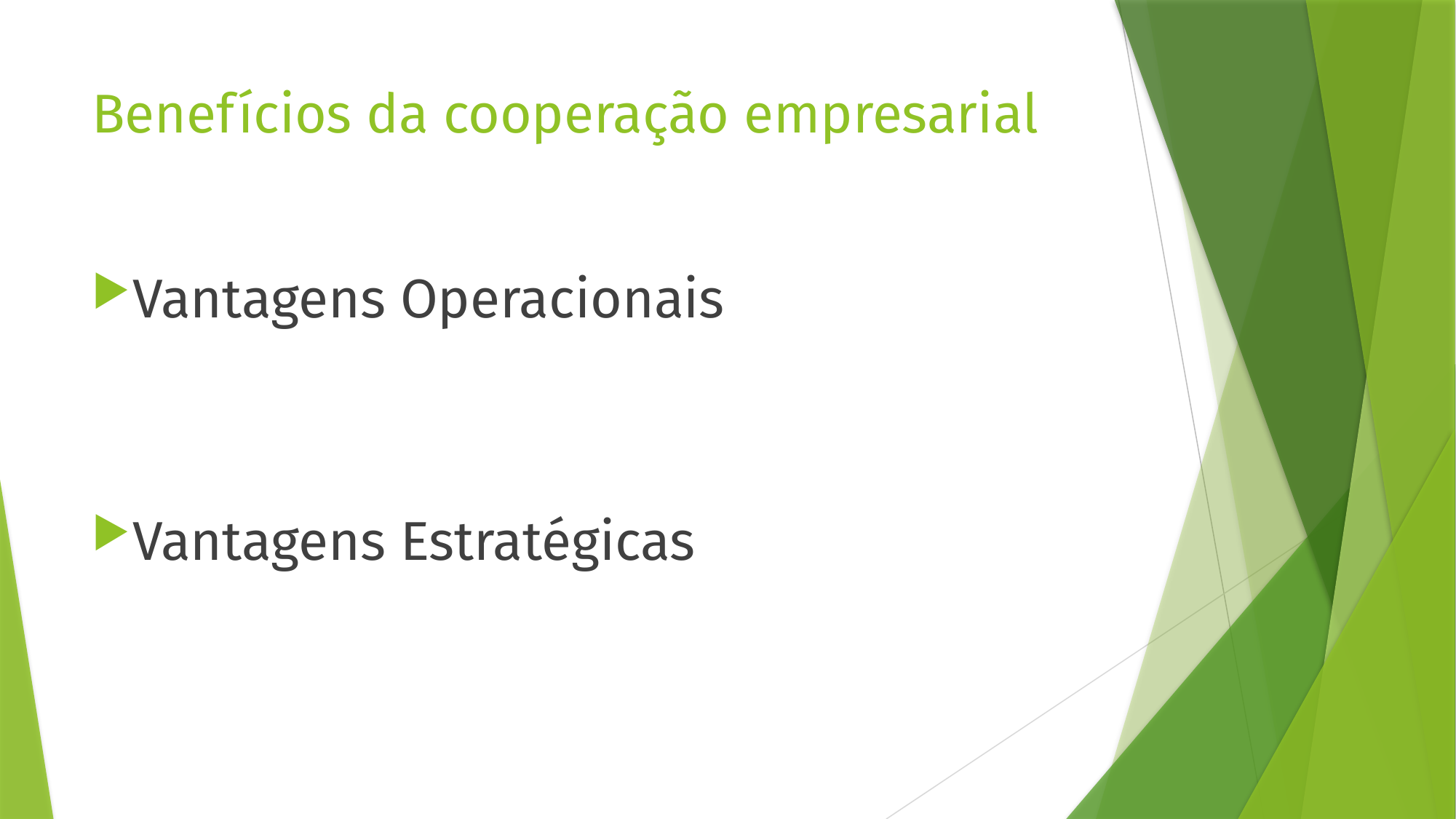

# Benefícios da cooperação empresarial
Vantagens Operacionais

Vantagens Estratégicas